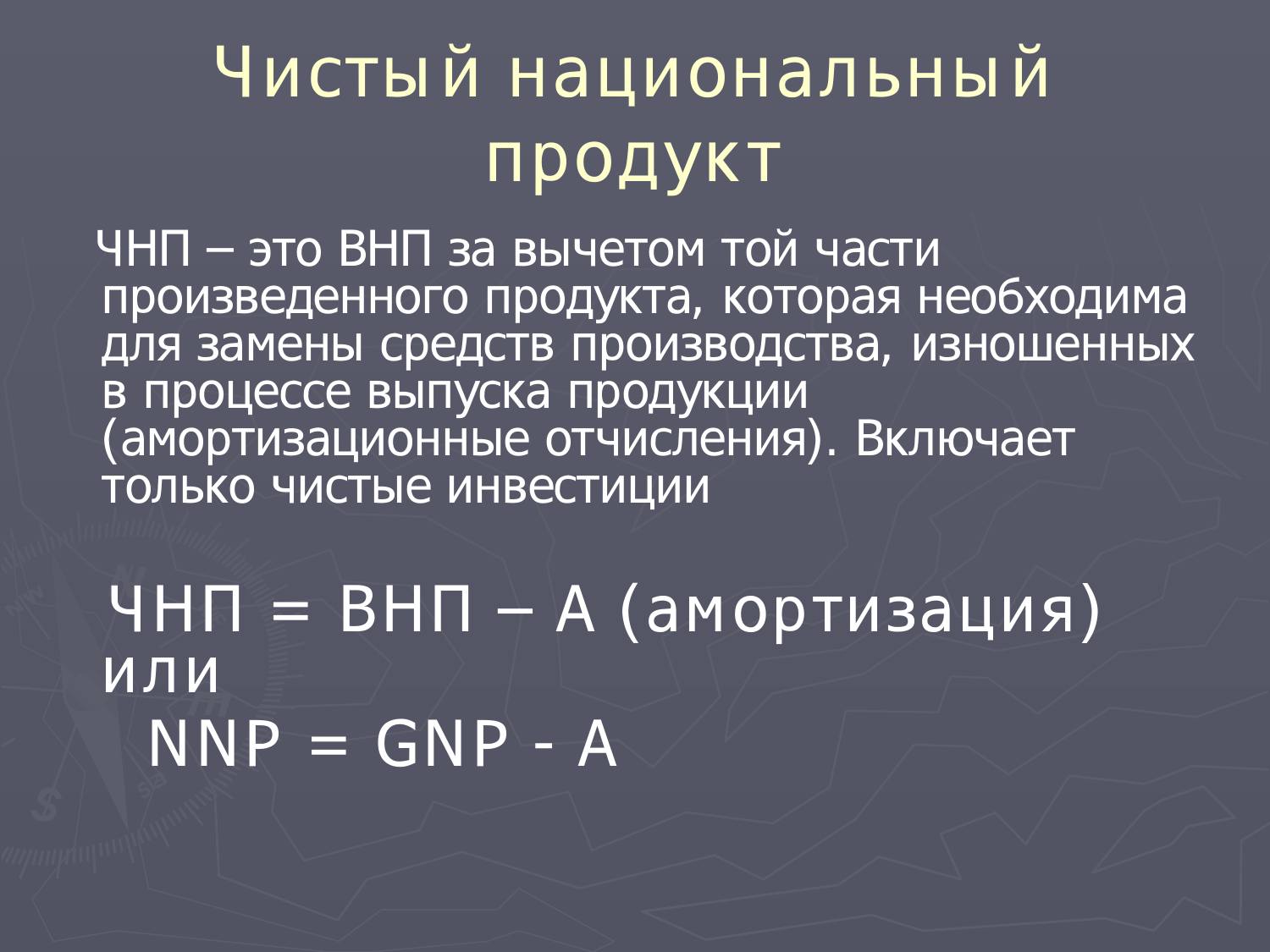

# Чистый национальный продукт
   ЧНП – это ВНП за вычетом той части произведенного продукта, которая необходима для замены средств производства, изношенных в процессе выпуска продукции (амортизационные отчисления). Включает только чистые инвестиции

    ЧНП = ВНП – А (амортизация) или
     NNP = GNP - A